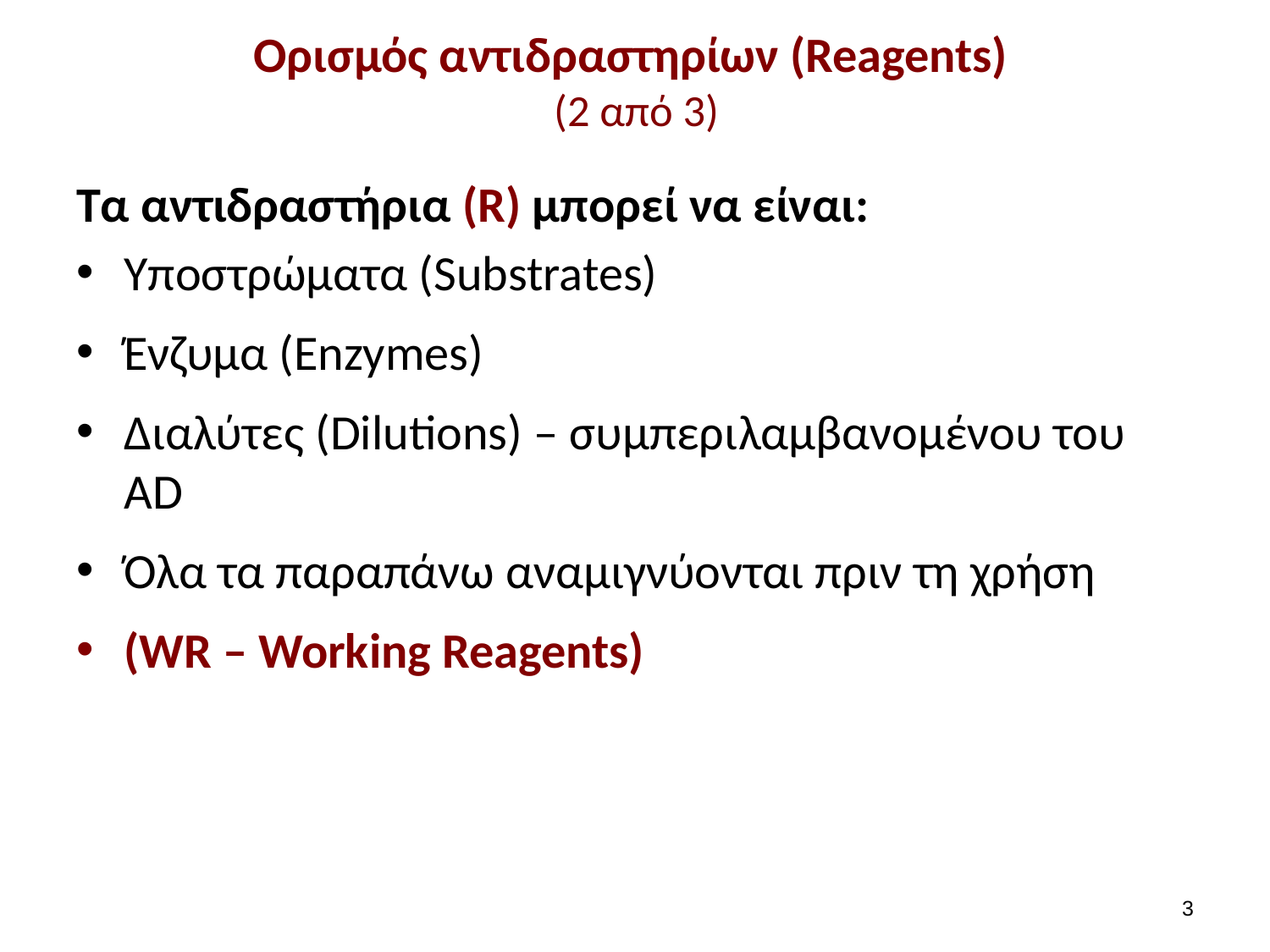

# Ορισμός αντιδραστηρίων (Reagents) (2 από 3)
Tα αντιδραστήρια (R) μπορεί να είναι:
Yποστρώματα (Substrates)
Ένζυμα (Enzymes)
Διαλύτες (Dilutions) – συμπεριλαμβανομένου του AD
Όλα τα παραπάνω αναμιγνύονται πριν τη χρήση
(WR – Working Reagents)
3